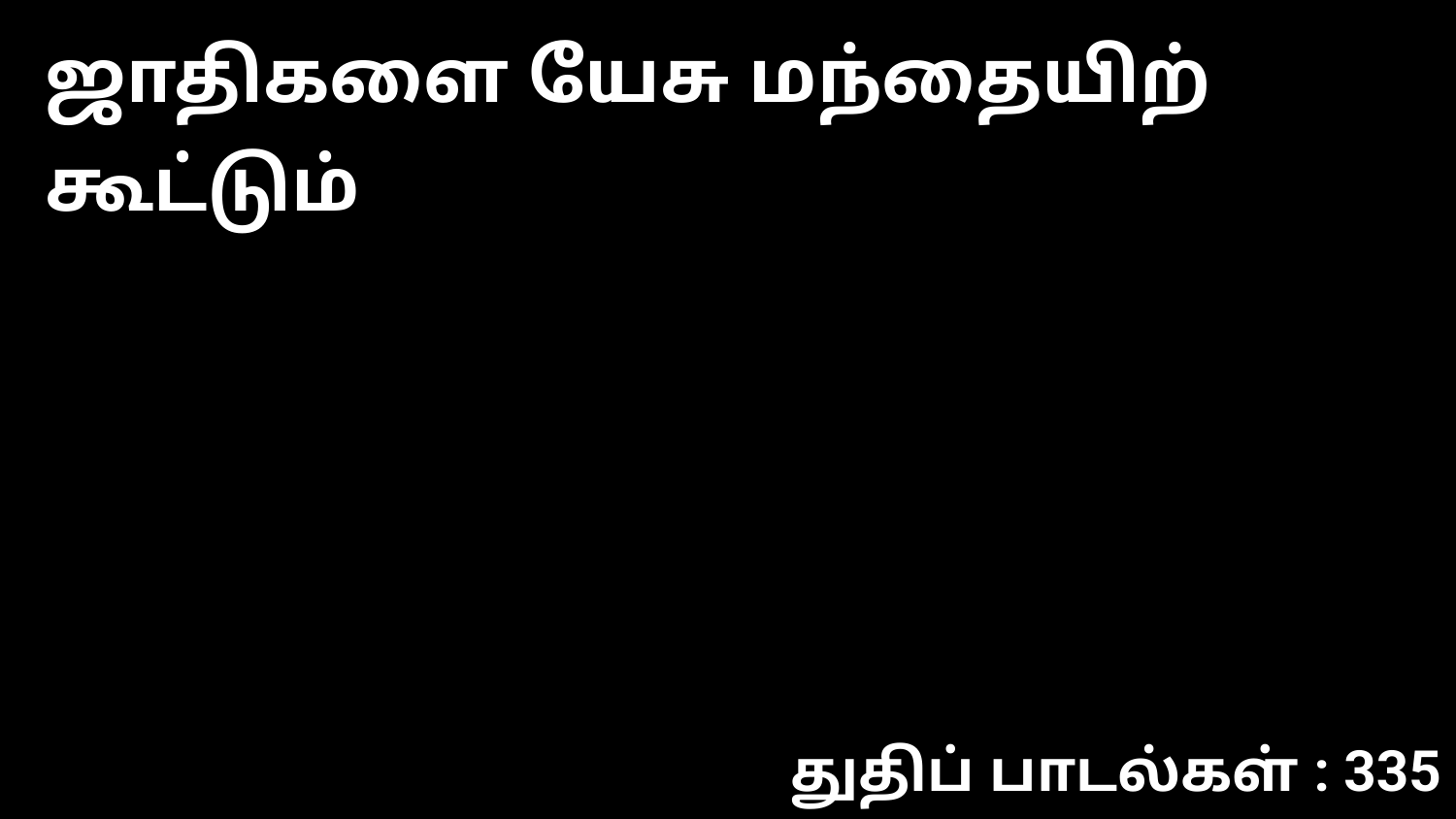

ஜாதிகளை யேசு மந்தையிற் கூட்டும்
துதிப் பாடல்கள் : 335